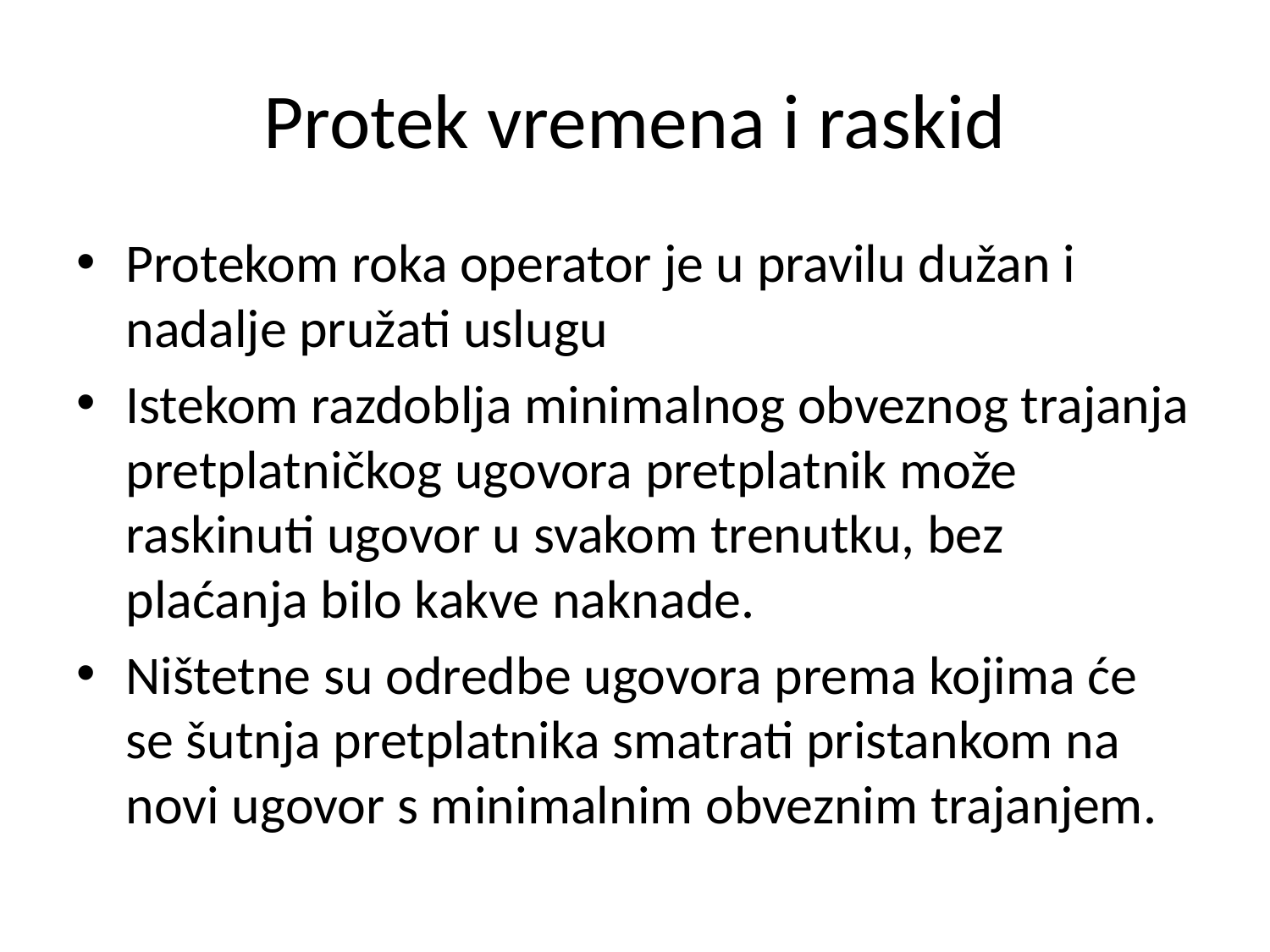

# Protek vremena i raskid
Protekom roka operator je u pravilu dužan i nadalje pružati uslugu
Istekom razdoblja minimalnog obveznog trajanja pretplatničkog ugovora pretplatnik može raskinuti ugovor u svakom trenutku, bez plaćanja bilo kakve naknade.
Ništetne su odredbe ugovora prema kojima će se šutnja pretplatnika smatrati pristankom na novi ugovor s minimalnim obveznim trajanjem.